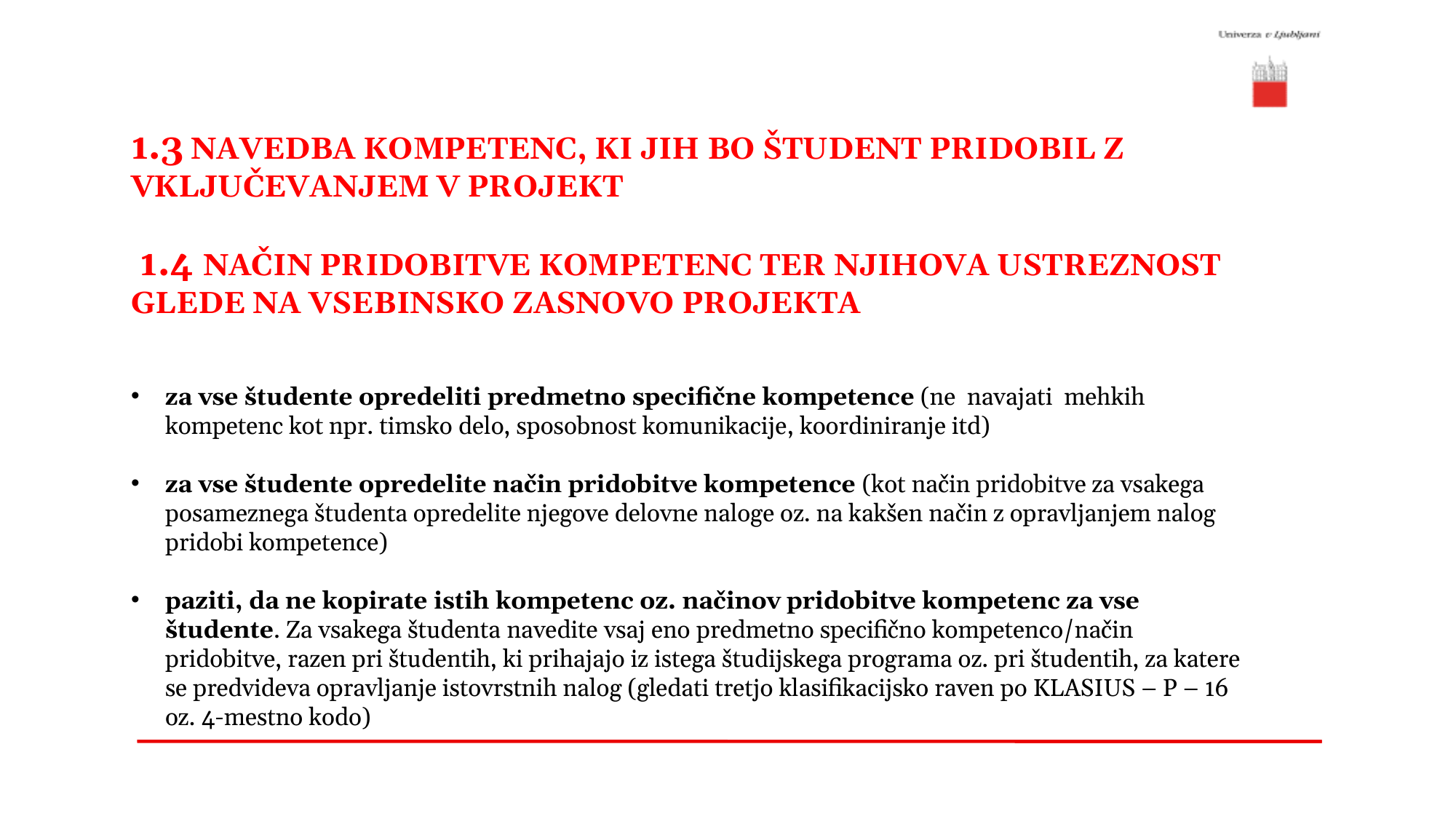

1.3 NAVEDBA KOMPETENC, KI JIH BO ŠTUDENT PRIDOBIL Z VKLJUČEVANJEM V PROJEKT

 1.4 NAČIN PRIDOBITVE KOMPETENC TER NJIHOVA USTREZNOST GLEDE NA VSEBINSKO ZASNOVO PROJEKTA

za vse študente opredeliti predmetno specifične kompetence (ne  navajati  mehkih kompetenc kot npr. timsko delo, sposobnost komunikacije, koordiniranje itd)

za vse študente opredelite način pridobitve kompetence (kot način pridobitve za vsakega posameznega študenta opredelite njegove delovne naloge oz. na kakšen način z opravljanjem nalog pridobi kompetence)

paziti, da ne kopirate istih kompetenc oz. načinov pridobitve kompetenc za vse študente. Za vsakega študenta navedite vsaj eno predmetno specifično kompetenco/način pridobitve, razen pri študentih, ki prihajajo iz istega študijskega programa oz. pri študentih, za katere se predvideva opravljanje istovrstnih nalog (gledati tretjo klasifikacijsko raven po KLASIUS – P – 16 oz. 4-mestno kodo)